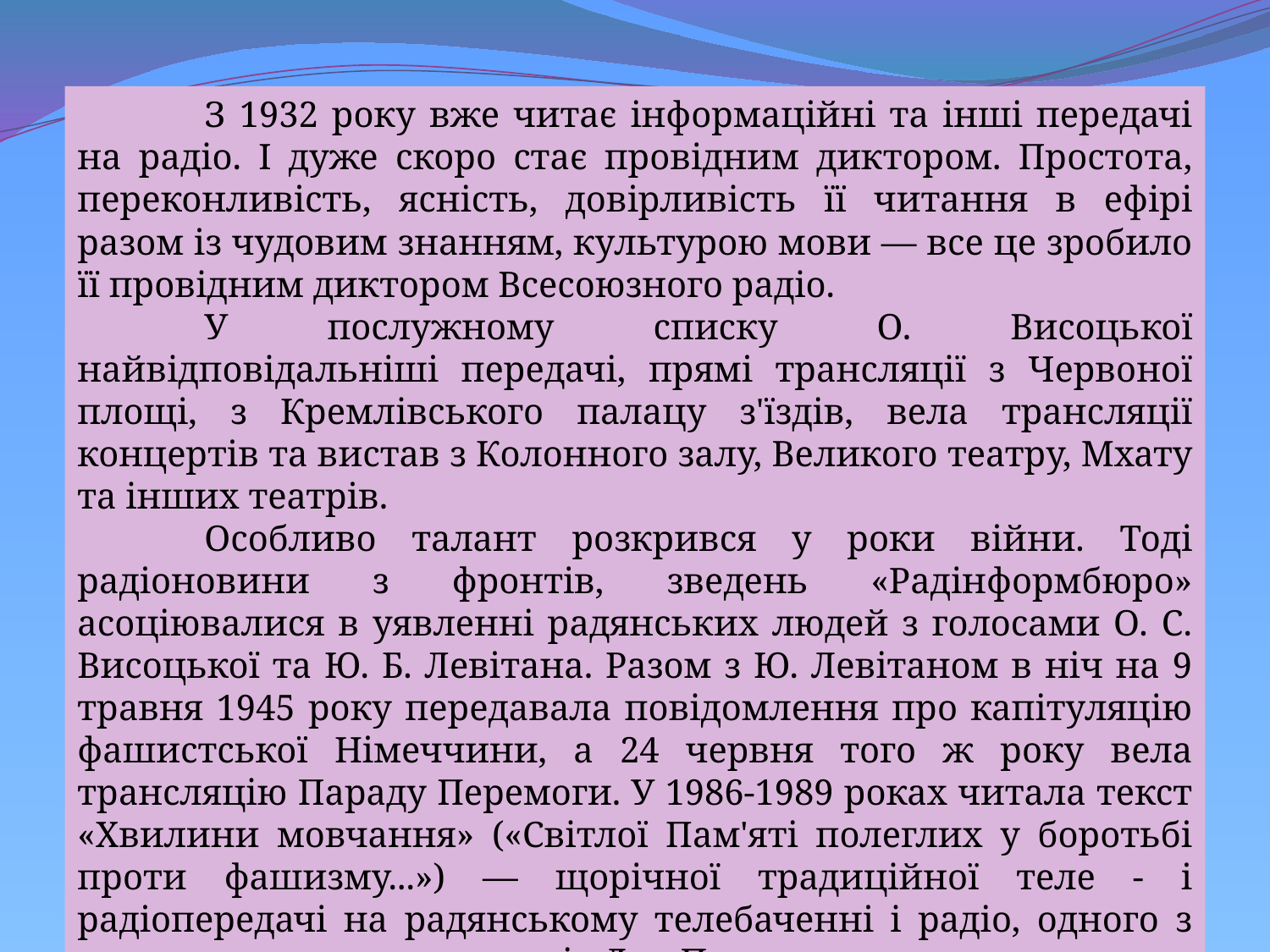

З 1932 року вже читає інформаційні та інші передачі на радіо. І дуже скоро стає провідним диктором. Простота, переконливість, ясність, довірливість її читання в ефірі разом із чудовим знанням, культурою мови — все це зробило її провідним диктором Всесоюзного радіо.
	У послужному списку О. Висоцької найвідповідальніші передачі, прямі трансляції з Червоної площі, з Кремлівського палацу з'їздів, вела трансляції концертів та вистав з Колонного залу, Великого театру, Мхату та інших театрів.
	Особливо талант розкрився у роки війни. Тоді радіоновини з фронтів, зведень «Радінформбюро» асоціювалися в уявленні радянських людей з голосами О. С. Висоцької та Ю. Б. Левітана. Разом з Ю. Левітаном в ніч на 9 травня 1945 року передавала повідомлення про капітуляцію фашистської Німеччини, а 24 червня того ж року вела трансляцію Параду Перемоги. У 1986-1989 роках читала текст «Хвилини мовчання» («Світлої Пам'яті полеглих у боротьбі проти фашизму...») — щорічної традиційної теле - і радіопередачі на радянському телебаченні і радіо, одного з урочисто-траурних ритуалів Дня Перемоги.